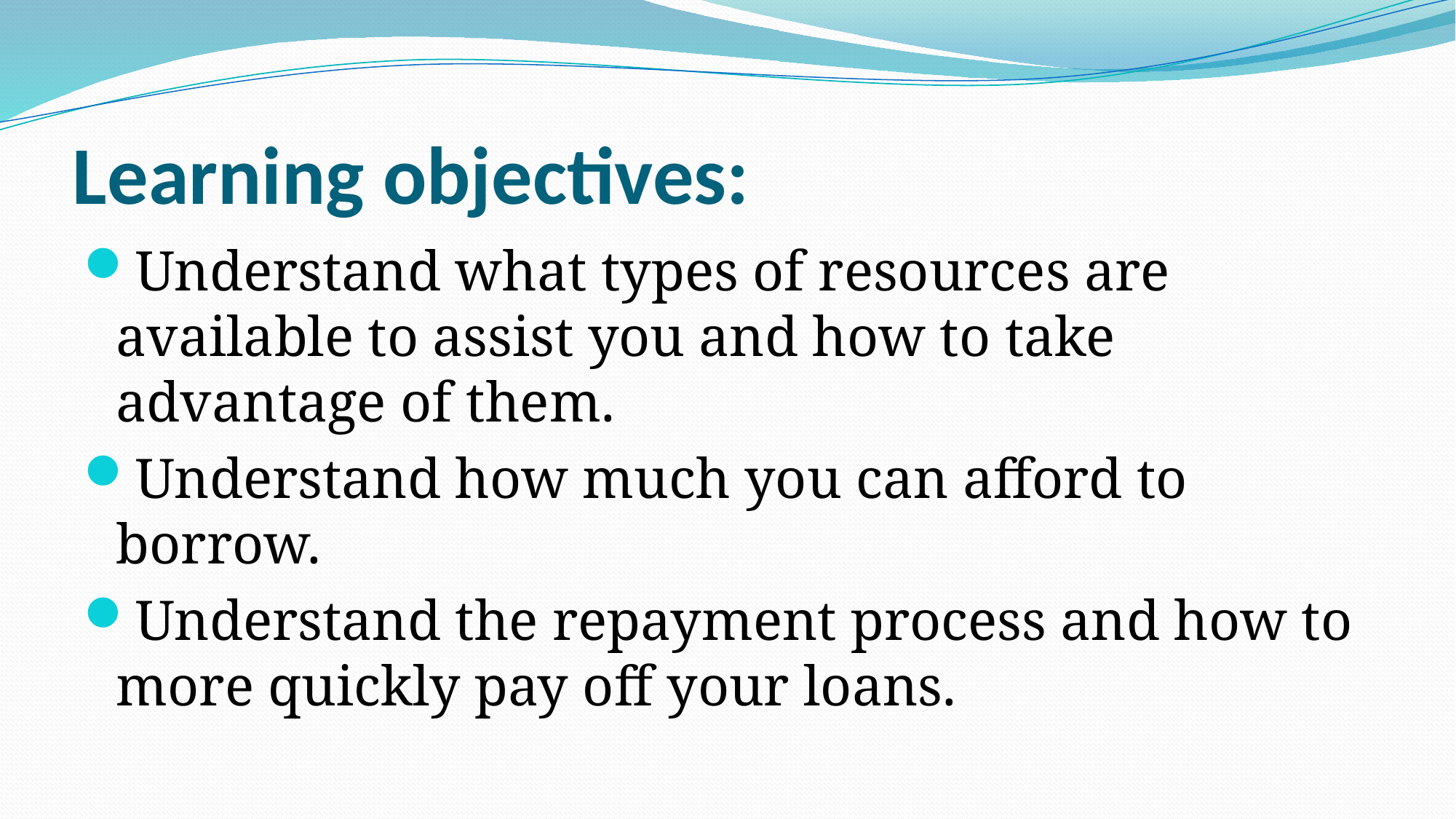

# Learning objectives:
Understand what types of resources are available to assist you and how to take advantage of them.
Understand how much you can afford to borrow.
Understand the repayment process and how to more quickly pay off your loans.